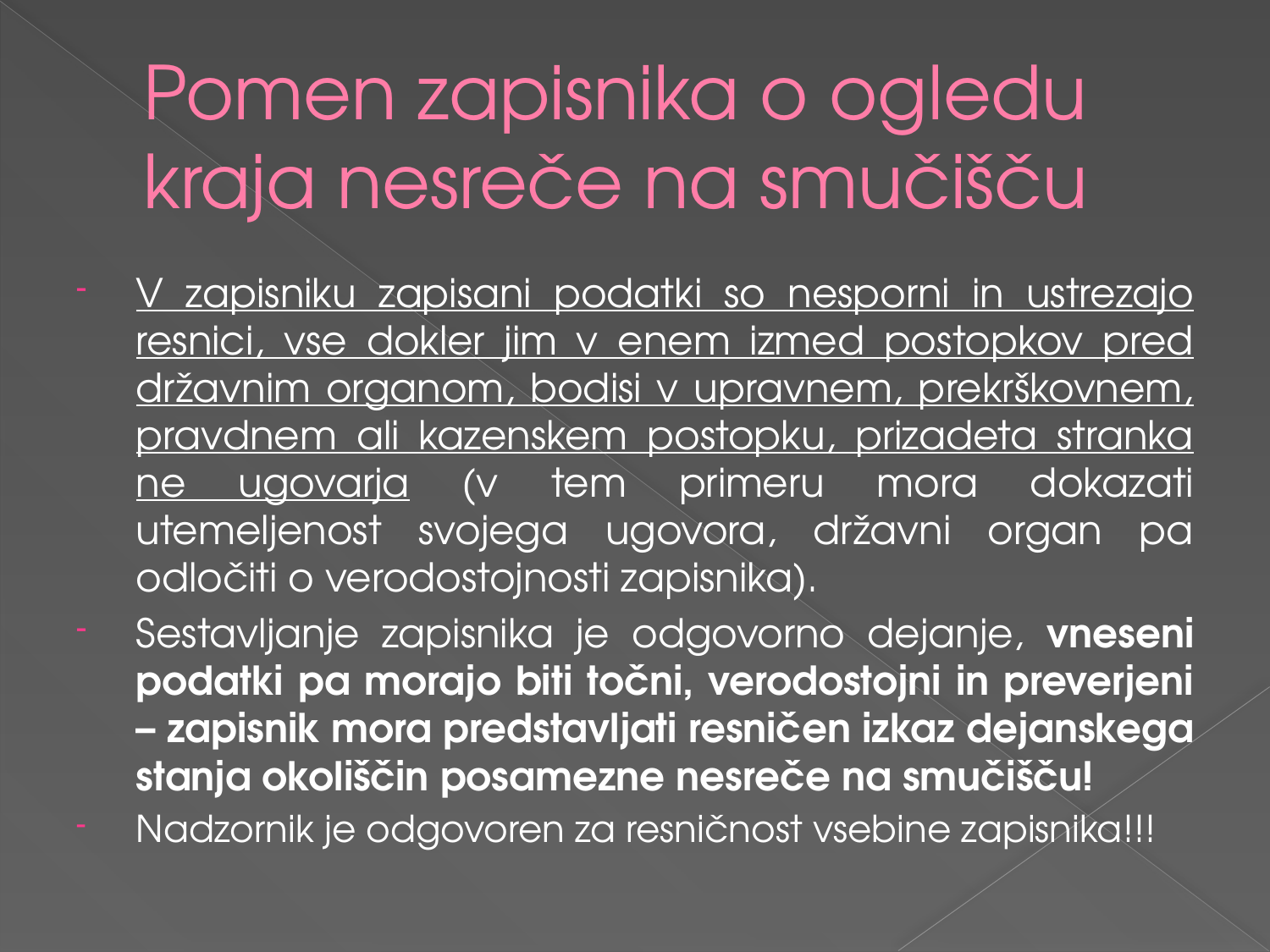

# Pomen zapisnika o ogledu kraja nesreče na smučišču
V zapisniku zapisani podatki so nesporni in ustrezajo resnici, vse dokler jim v enem izmed postopkov pred državnim organom, bodisi v upravnem, prekrškovnem, pravdnem ali kazenskem postopku, prizadeta stranka ne ugovarja (v tem primeru mora dokazati utemeljenost svojega ugovora, državni organ pa odločiti o verodostojnosti zapisnika).
Sestavljanje zapisnika je odgovorno dejanje, vneseni podatki pa morajo biti točni, verodostojni in preverjeni – zapisnik mora predstavljati resničen izkaz dejanskega stanja okoliščin posamezne nesreče na smučišču!
Nadzornik je odgovoren za resničnost vsebine zapisnika!!!